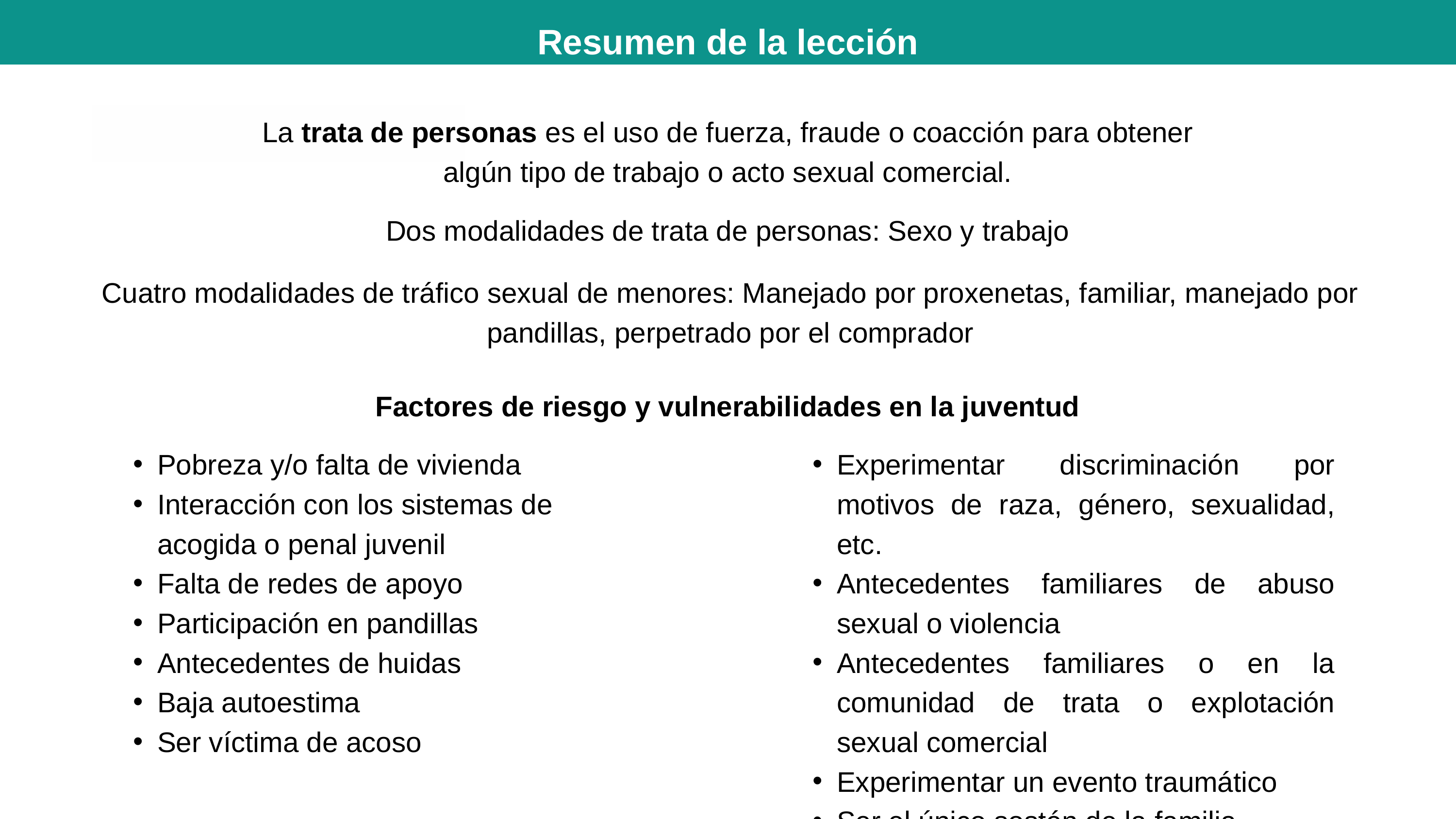

Resumen de la lección

La trata de personas es el uso de fuerza, fraude o coacción para obtener algún tipo de trabajo o acto sexual comercial.
Dos modalidades de trata de personas: Sexo y trabajo
Cuatro modalidades de tráfico sexual de menores: Manejado por proxenetas, familiar, manejado por pandillas, perpetrado por el comprador
Factores de riesgo y vulnerabilidades en la juventud
Pobreza y/o falta de vivienda
Interacción con los sistemas de acogida o penal juvenil
Falta de redes de apoyo
Participación en pandillas
Antecedentes de huidas
Baja autoestima
Ser víctima de acoso
Experimentar discriminación por motivos de raza, género, sexualidad, etc.
Antecedentes familiares de abuso sexual o violencia
Antecedentes familiares o en la comunidad de trata o explotación sexual comercial
Experimentar un evento traumático
Ser el único sostén de la familia